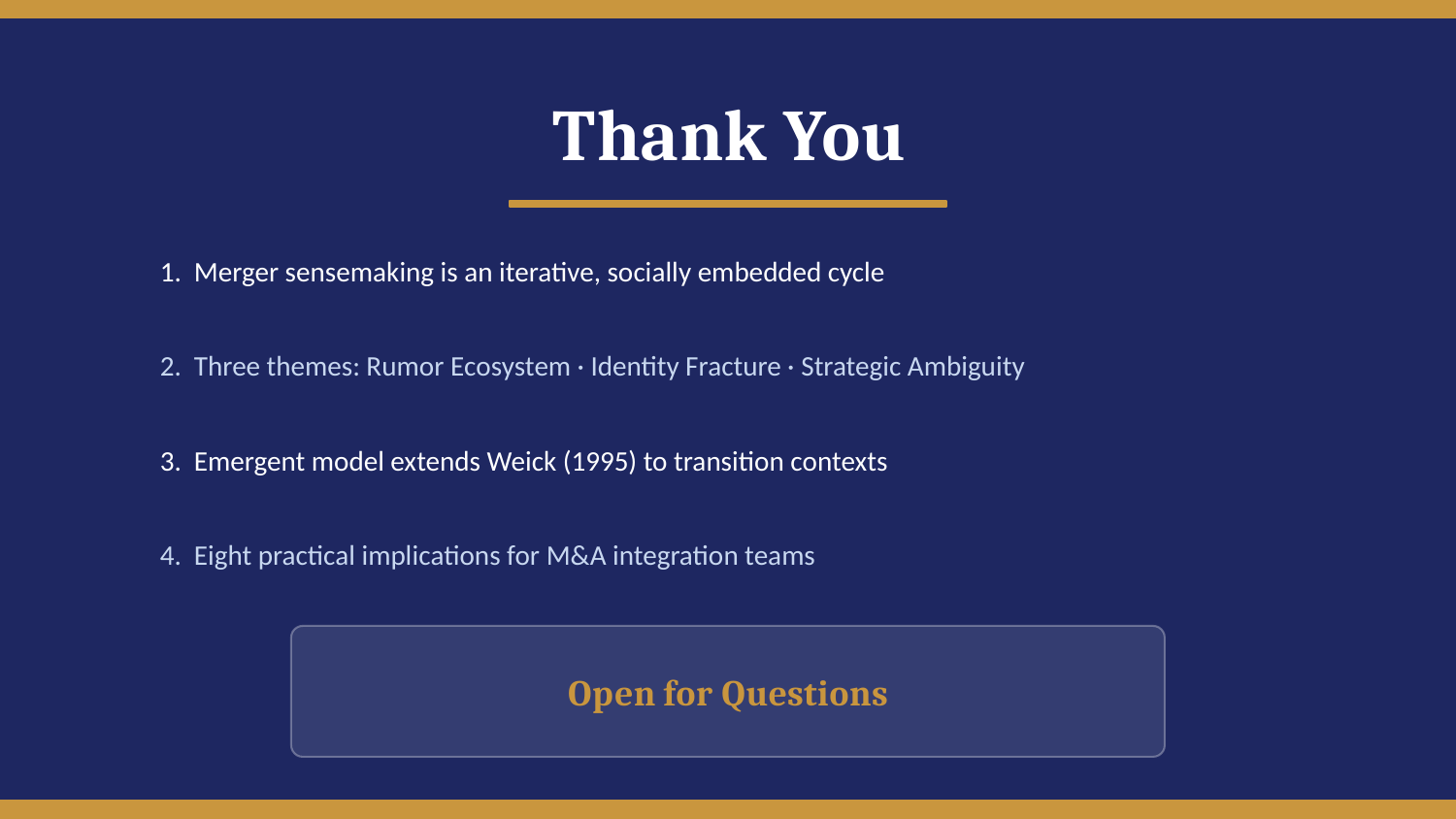

Thank You

1.  Merger sensemaking is an iterative, socially embedded cycle
2.  Three themes: Rumor Ecosystem · Identity Fracture · Strategic Ambiguity
3.  Emergent model extends Weick (1995) to transition contexts
4.  Eight practical implications for M&A integration teams

Open for Questions